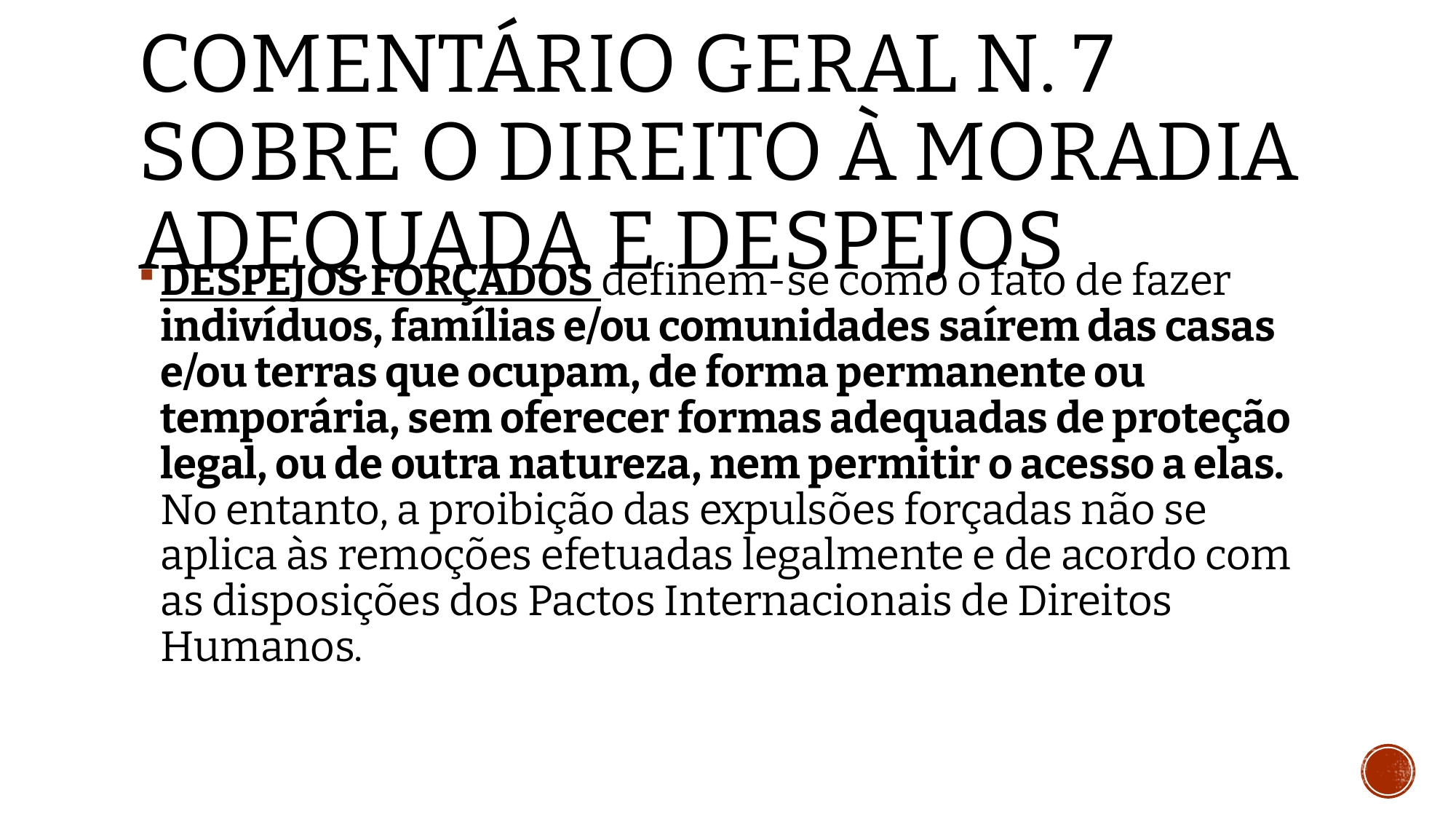

# Comentário Geral n. 7 sobre o Direito à Moradia Adequada e Despejos
DESPEJOS FORÇADOS definem-se como o fato de fazer indivíduos, famílias e/ou comunidades saírem das casas e/ou terras que ocupam, de forma permanente ou temporária, sem oferecer formas adequadas de proteção legal, ou de outra natureza, nem permitir o acesso a elas. No entanto, a proibição das expulsões forçadas não se aplica às remoções efetuadas legalmente e de acordo com as disposições dos Pactos Internacionais de Direitos Humanos.